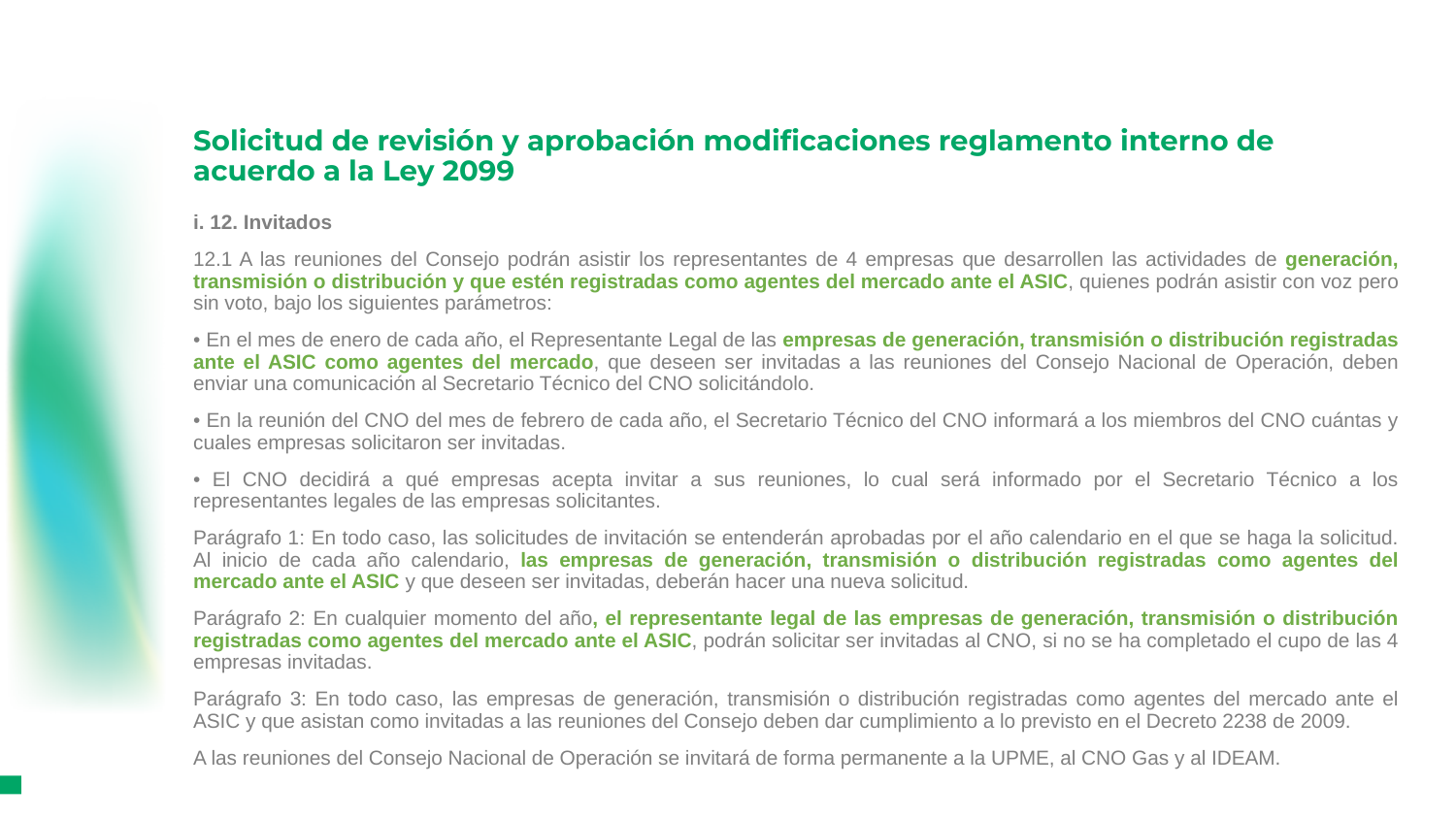

# Solicitud de revisión y aprobación modificaciones reglamento interno de acuerdo a la Ley 2099
i. 12. Invitados
12.1 A las reuniones del Consejo podrán asistir los representantes de 4 empresas que desarrollen las actividades de generación, transmisión o distribución y que estén registradas como agentes del mercado ante el ASIC, quienes podrán asistir con voz pero sin voto, bajo los siguientes parámetros:
• En el mes de enero de cada año, el Representante Legal de las empresas de generación, transmisión o distribución registradas ante el ASIC como agentes del mercado, que deseen ser invitadas a las reuniones del Consejo Nacional de Operación, deben enviar una comunicación al Secretario Técnico del CNO solicitándolo.
• En la reunión del CNO del mes de febrero de cada año, el Secretario Técnico del CNO informará a los miembros del CNO cuántas y cuales empresas solicitaron ser invitadas.
• El CNO decidirá a qué empresas acepta invitar a sus reuniones, lo cual será informado por el Secretario Técnico a los representantes legales de las empresas solicitantes.
Parágrafo 1: En todo caso, las solicitudes de invitación se entenderán aprobadas por el año calendario en el que se haga la solicitud. Al inicio de cada año calendario, las empresas de generación, transmisión o distribución registradas como agentes del mercado ante el ASIC y que deseen ser invitadas, deberán hacer una nueva solicitud.
Parágrafo 2: En cualquier momento del año, el representante legal de las empresas de generación, transmisión o distribución registradas como agentes del mercado ante el ASIC, podrán solicitar ser invitadas al CNO, si no se ha completado el cupo de las 4 empresas invitadas.
Parágrafo 3: En todo caso, las empresas de generación, transmisión o distribución registradas como agentes del mercado ante el ASIC y que asistan como invitadas a las reuniones del Consejo deben dar cumplimiento a lo previsto en el Decreto 2238 de 2009.
A las reuniones del Consejo Nacional de Operación se invitará de forma permanente a la UPME, al CNO Gas y al IDEAM.